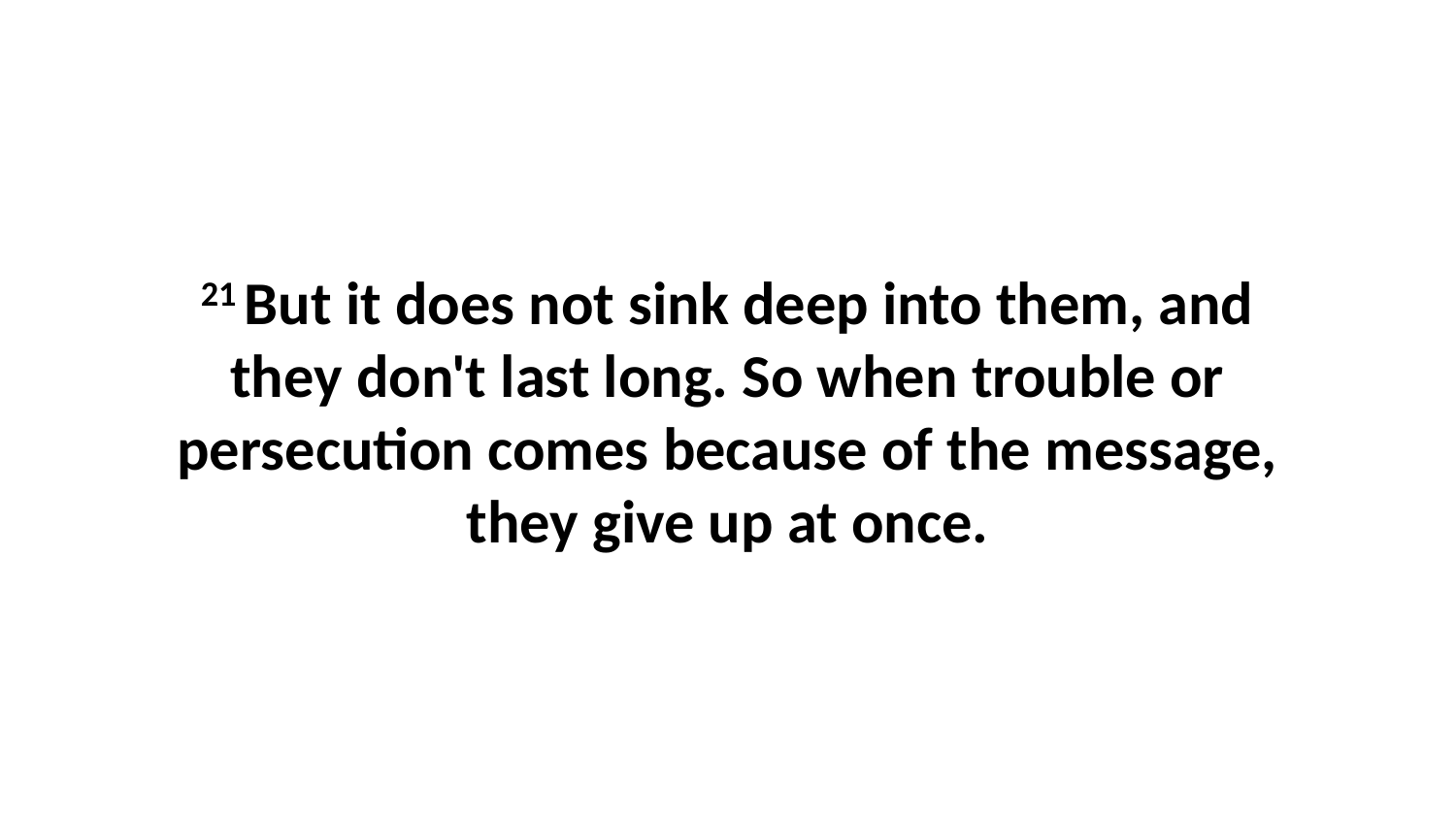

21 But it does not sink deep into them, and they don't last long. So when trouble or persecution comes because of the message, they give up at once.